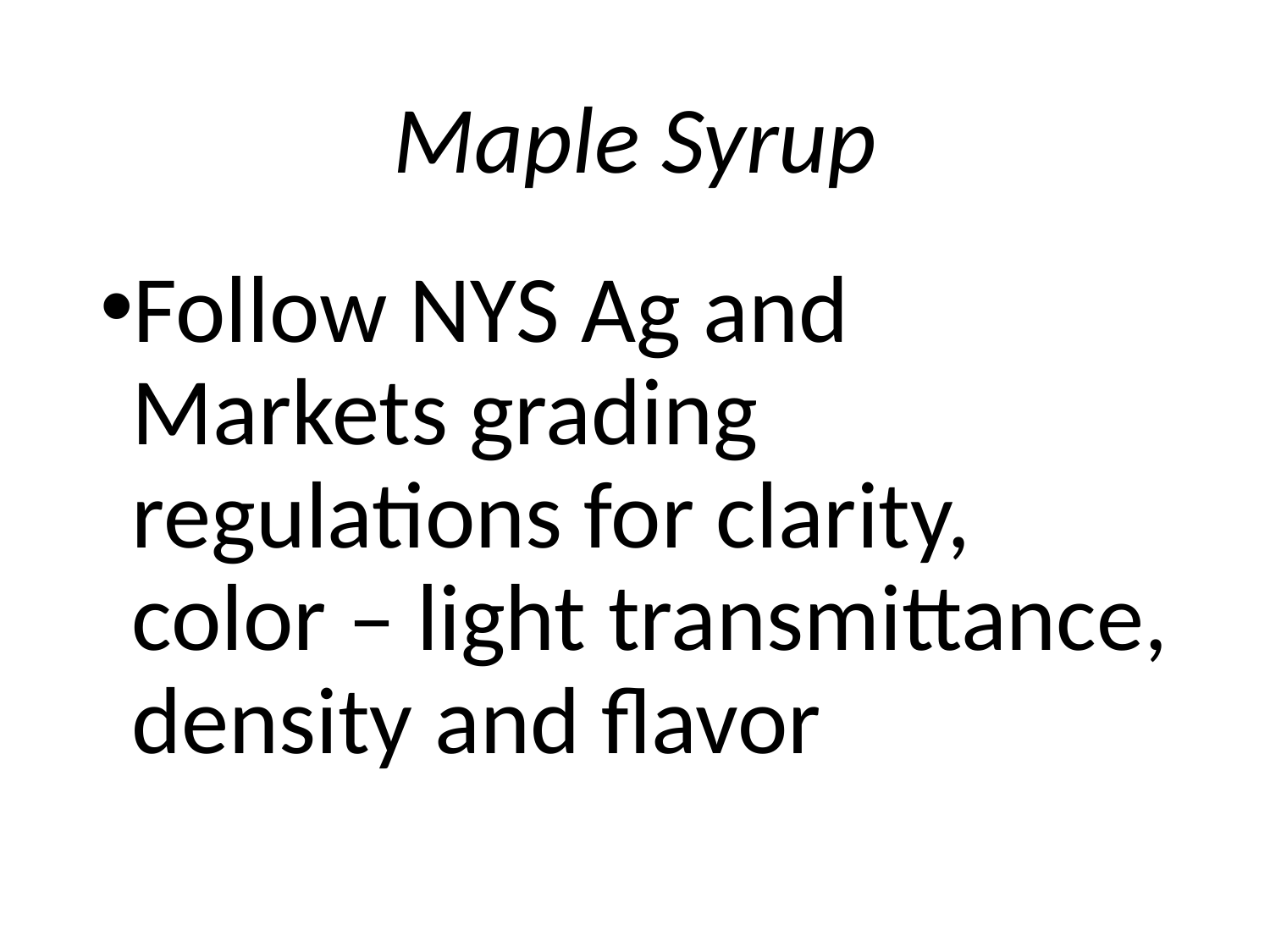

# Maple Syrup
Follow NYS Ag and Markets grading regulations for clarity, color – light transmittance, density and flavor